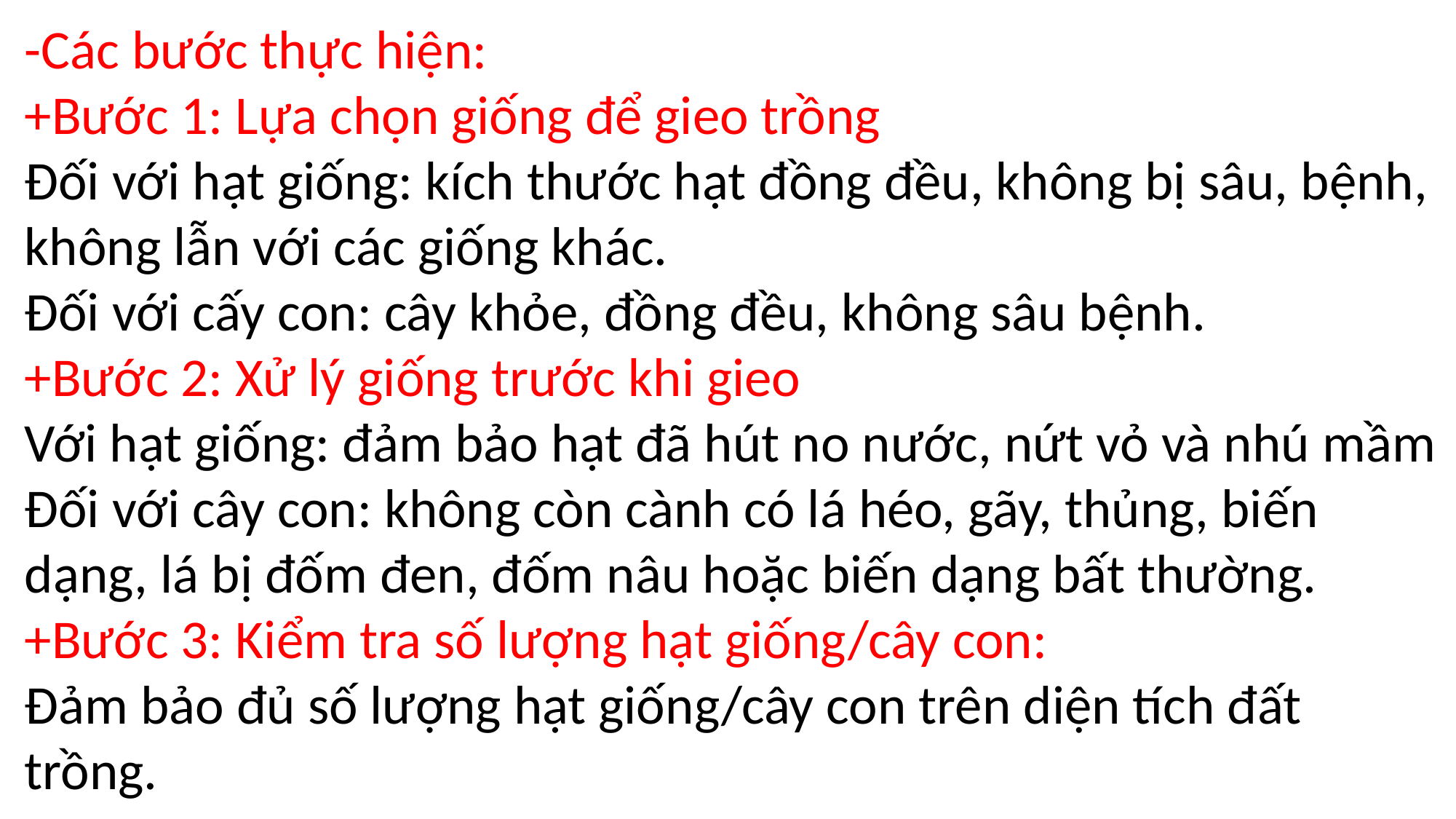

Quy trình chuẩn bị giống được thực hiện theo quy trình nào?
-Các bước thực hiện:
+Bước 1: Lựa chọn giống để gieo trồng
Đối với hạt giống: kích thước hạt đồng đều, không bị sâu, bệnh, không lẫn với các giống khác.
Đối với cấy con: cây khỏe, đồng đều, không sâu bệnh.
+Bước 2: Xử lý giống trước khi gieo
Với hạt giống: đảm bảo hạt đã hút no nước, nứt vỏ và nhú mầm
Đối với cây con: không còn cành có lá héo, gãy, thủng, biến dạng, lá bị đốm đen, đốm nâu hoặc biến dạng bất thường.
+Bước 3: Kiểm tra số lượng hạt giống/cây con:
Đảm bảo đủ số lượng hạt giống/cây con trên diện tích đất trồng.